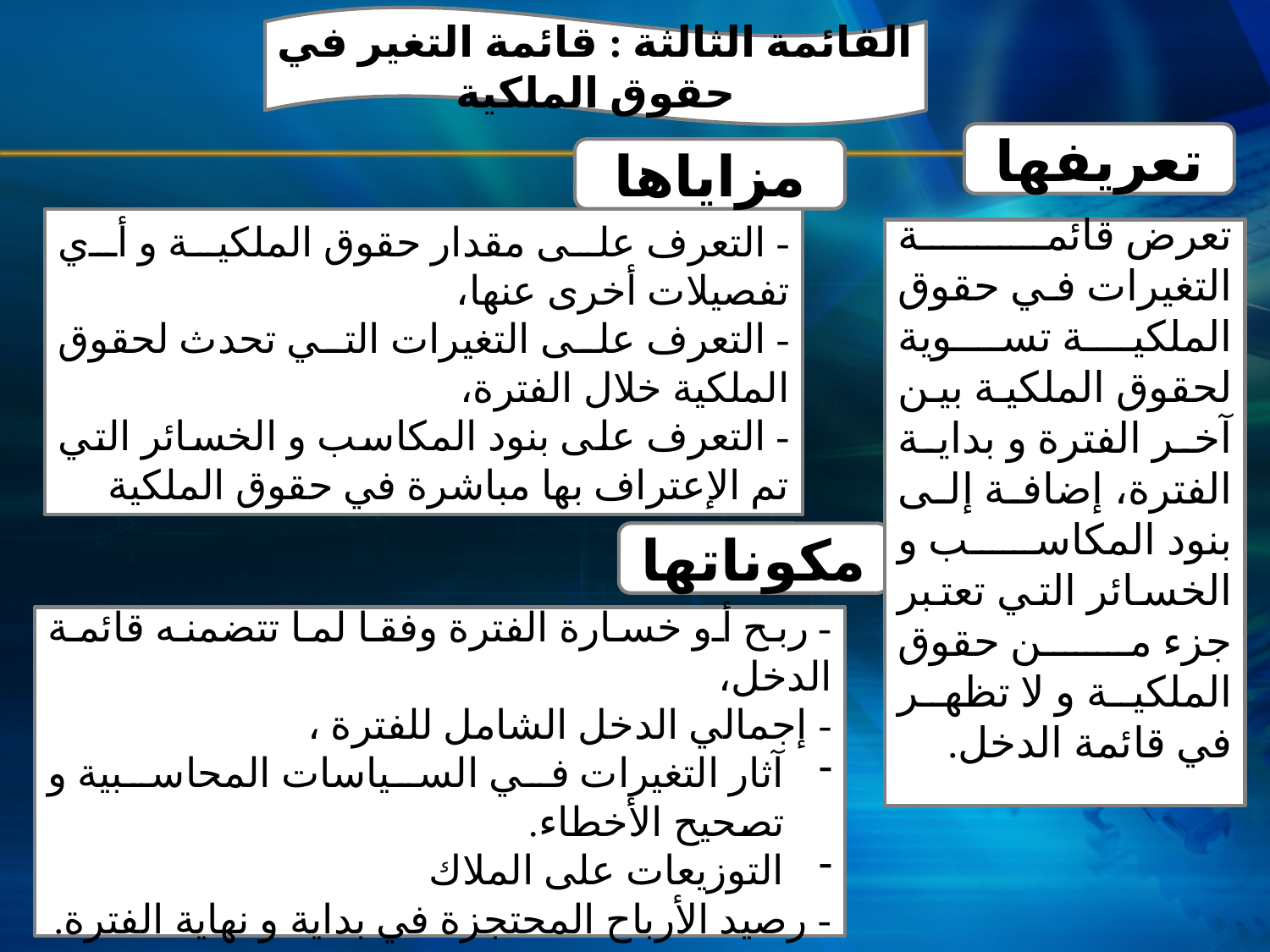

القائمة الثالثة : قائمة التغير في حقوق الملكية
تعريفها
مزاياها
- التعرف على مقدار حقوق الملكية و أي تفصيلات أخرى عنها،
- التعرف على التغيرات التي تحدث لحقوق الملكية خلال الفترة،
- التعرف على بنود المكاسب و الخسائر التي تم الإعتراف بها مباشرة في حقوق الملكية
تعرض قائمة التغيرات في حقوق الملكية تسوية لحقوق الملكية بين آخر الفترة و بداية الفترة، إضافة إلى بنود المكاسب و الخسائر التي تعتبر جزء من حقوق الملكية و لا تظهر في قائمة الدخل.

مكوناتها
- ربح أو خسارة الفترة وفقا لما تتضمنه قائمة الدخل،
- إجمالي الدخل الشامل للفترة ،
آثار التغيرات في السياسات المحاسبية و تصحيح الأخطاء.
التوزيعات على الملاك
- رصيد الأرباح المحتجزة في بداية و نهاية الفترة.